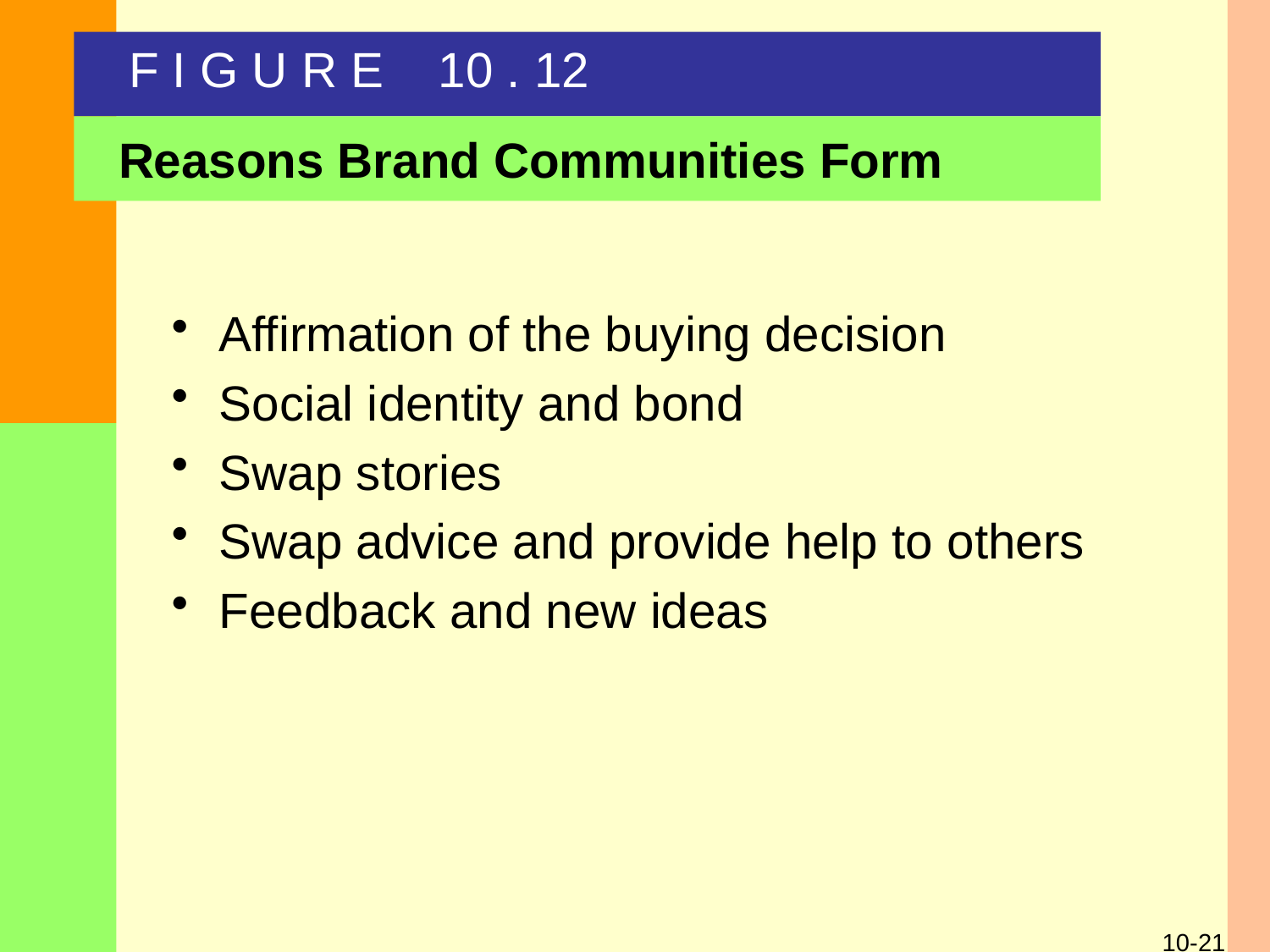

F I G U R E    10 . 12

Reasons Brand Communities Form
Affirmation of the buying decision
Social identity and bond
Swap stories
Swap advice and provide help to others
Feedback and new ideas

10-21